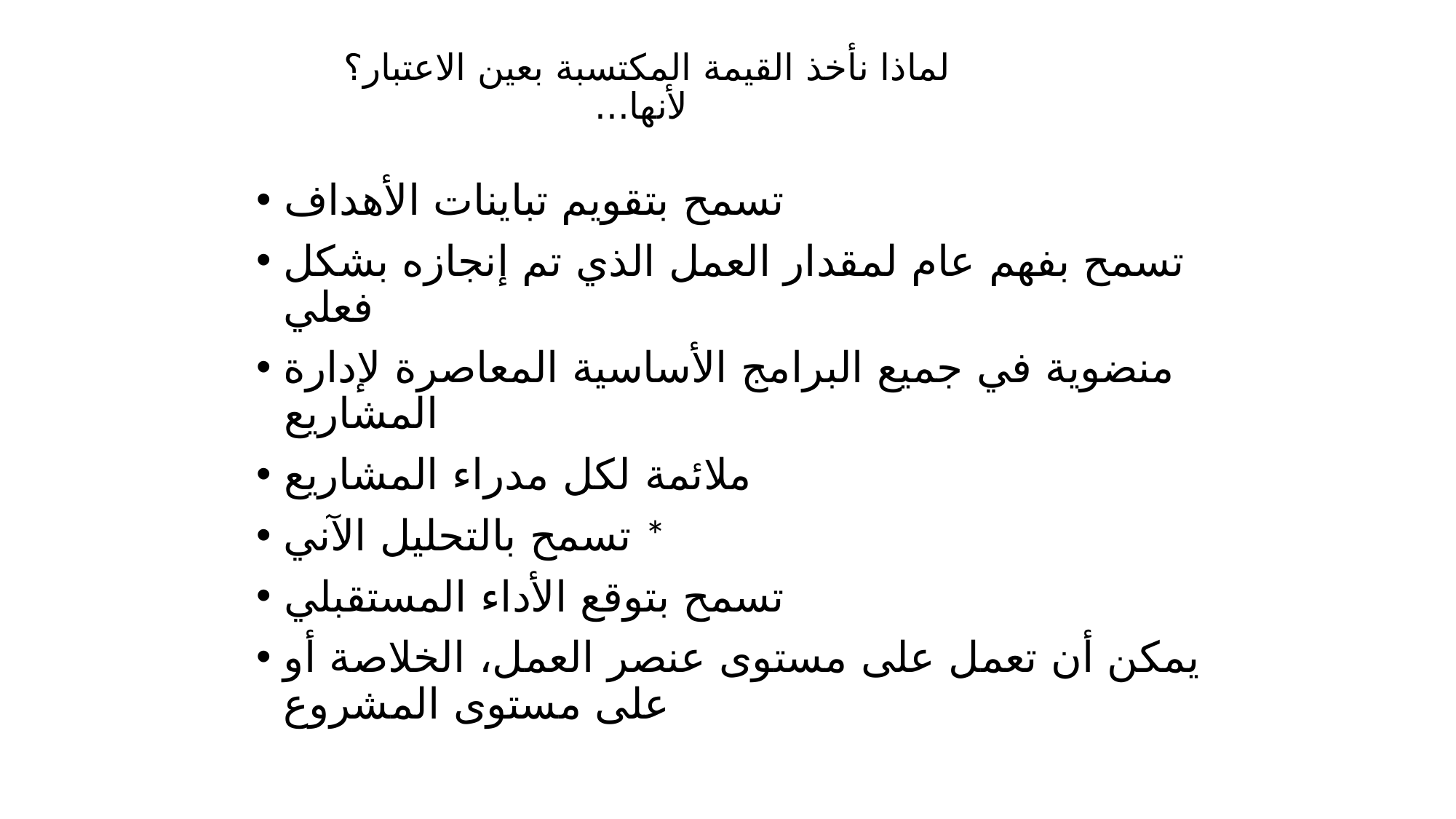

# لماذا نأخذ القيمة المكتسبة بعين الاعتبار؟ لأنها...
تسمح بتقويم تباينات الأهداف
تسمح بفهم عام لمقدار العمل الذي تم إنجازه بشكل فعلي
منضوية في جميع البرامج الأساسية المعاصرة لإدارة المشاريع
ملائمة لكل مدراء المشاريع
تسمح بالتحليل الآني *
تسمح بتوقع الأداء المستقبلي
يمكن أن تعمل على مستوى عنصر العمل، الخلاصة أو على مستوى المشروع
171